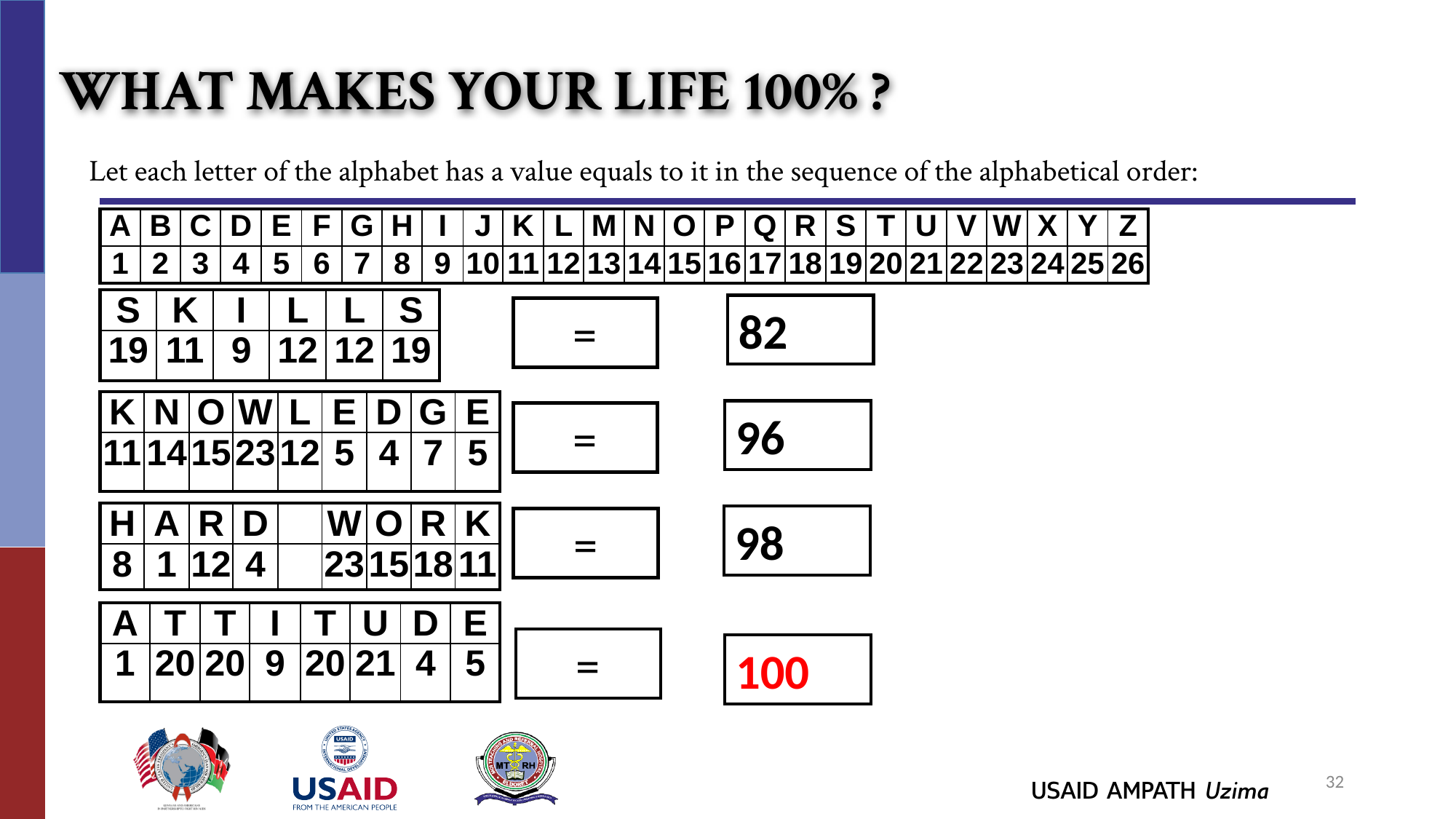

# WHAT MAKES YOUR LIFE 100% ?
Let each letter of the alphabet has a value equals to it in the sequence of the alphabetical order:
| A | B | C | D | E | F | G | H | I | J | K | L | M | N | O | P | Q | R | S | T | U | V | W | X | Y | Z |
| --- | --- | --- | --- | --- | --- | --- | --- | --- | --- | --- | --- | --- | --- | --- | --- | --- | --- | --- | --- | --- | --- | --- | --- | --- | --- |
| 1 | 2 | 3 | 4 | 5 | 6 | 7 | 8 | 9 | 10 | 11 | 12 | 13 | 14 | 15 | 16 | 17 | 18 | 19 | 20 | 21 | 22 | 23 | 24 | 25 | 26 |
| S | K | I | L | L | S |
| --- | --- | --- | --- | --- | --- |
| 19 | 11 | 9 | 12 | 12 | 19 |
82
=
| K | N | O | W | L | E | D | G | E |
| --- | --- | --- | --- | --- | --- | --- | --- | --- |
| 11 | 14 | 15 | 23 | 12 | 5 | 4 | 7 | 5 |
96
=
| H | A | R | D |  | W | O | R | K |
| --- | --- | --- | --- | --- | --- | --- | --- | --- |
| 8 | 1 | 12 | 4 |  | 23 | 15 | 18 | 11 |
98
=
| A | T | T | I | T | U | D | E |
| --- | --- | --- | --- | --- | --- | --- | --- |
| 1 | 20 | 20 | 9 | 20 | 21 | 4 | 5 |
=
100
32